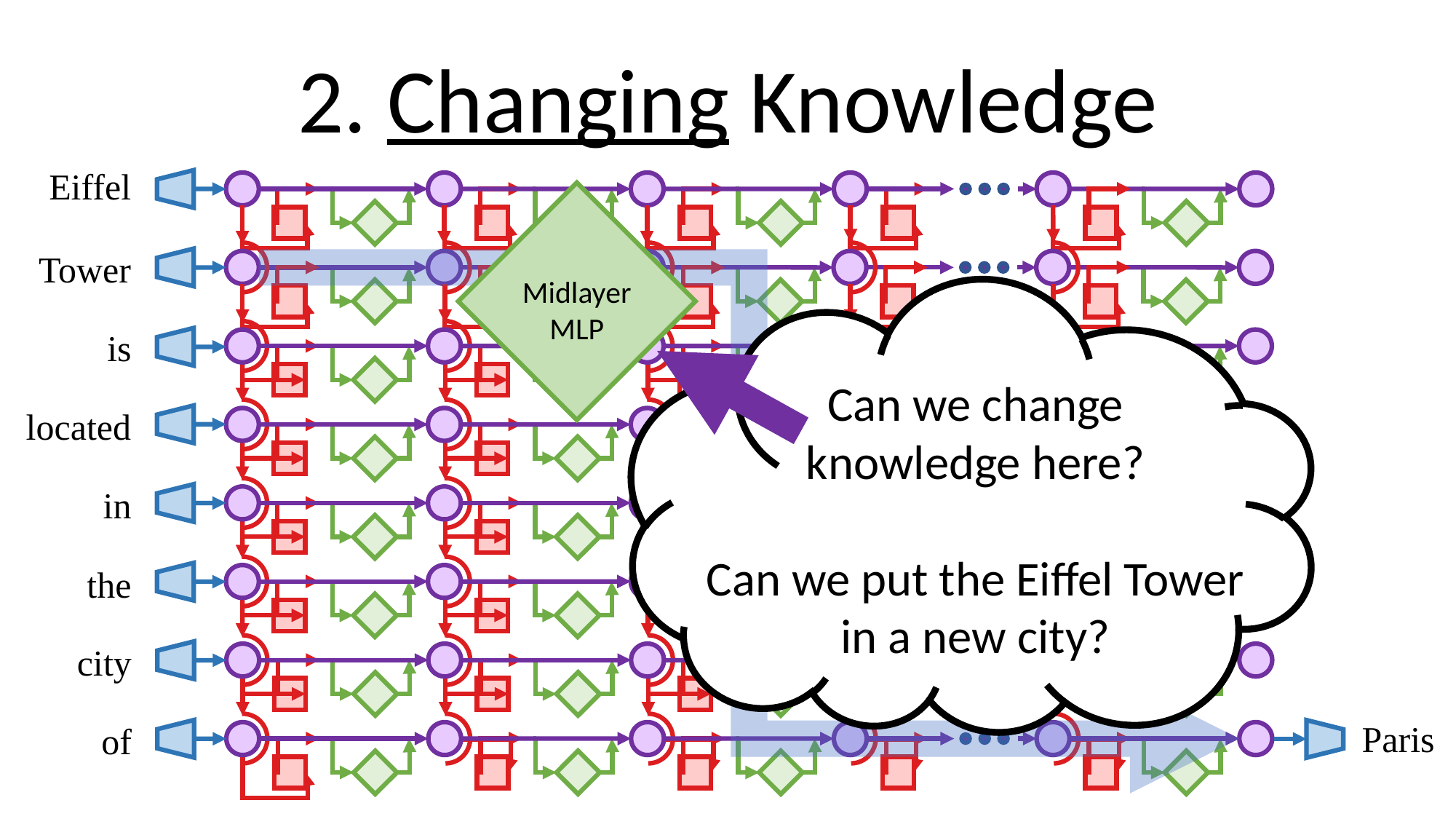

2. Changing Knowledge
Eiffel

Midlayer MLP

Tower

Can we change
knowledge here?

Can we put the Eiffel Tower in a new city?

is

located

in

the

city

Paris
of